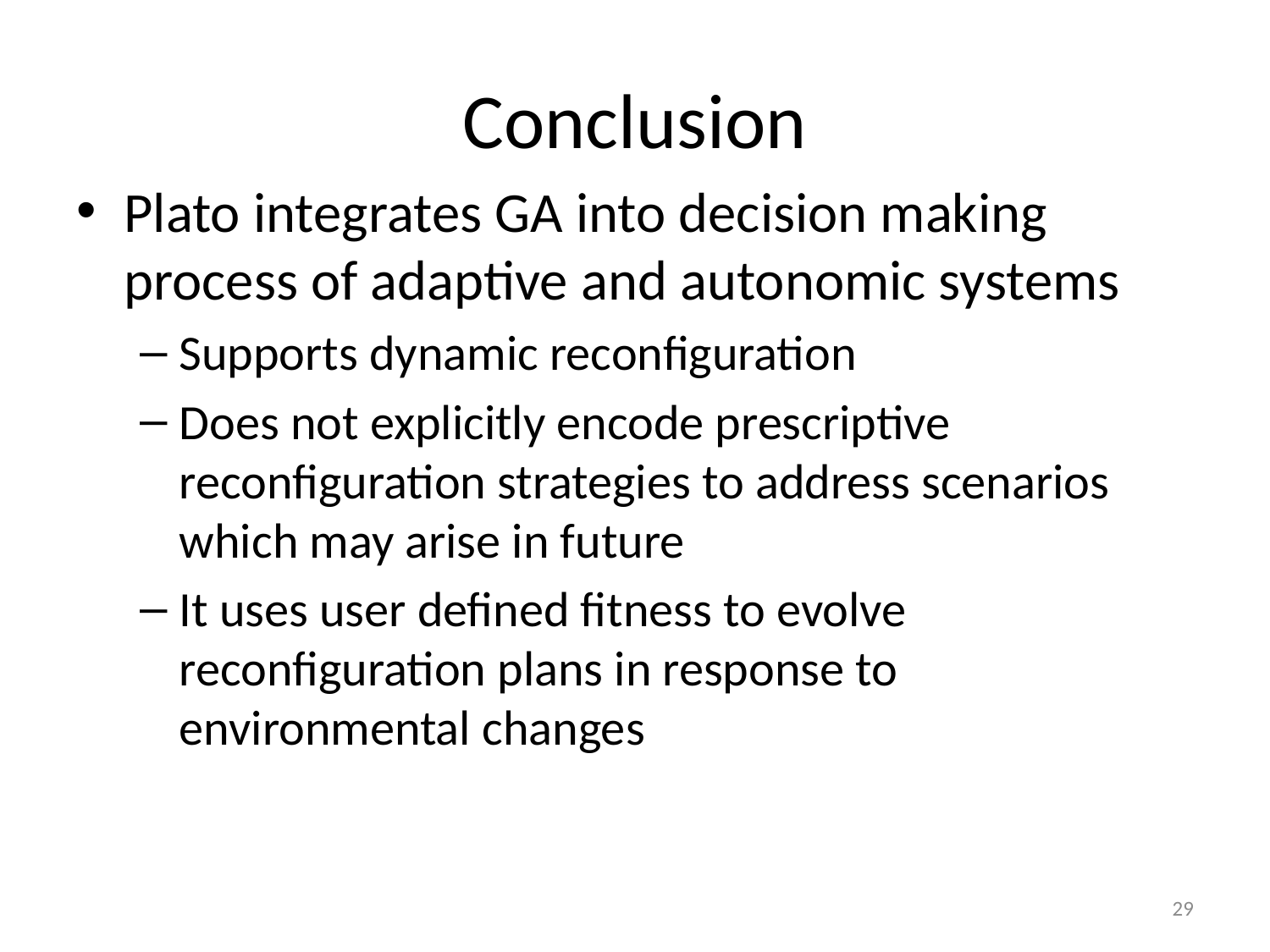

# Conclusion
Plato integrates GA into decision making process of adaptive and autonomic systems
Supports dynamic reconfiguration
Does not explicitly encode prescriptive reconfiguration strategies to address scenarios which may arise in future
It uses user defined fitness to evolve reconfiguration plans in response to environmental changes

29